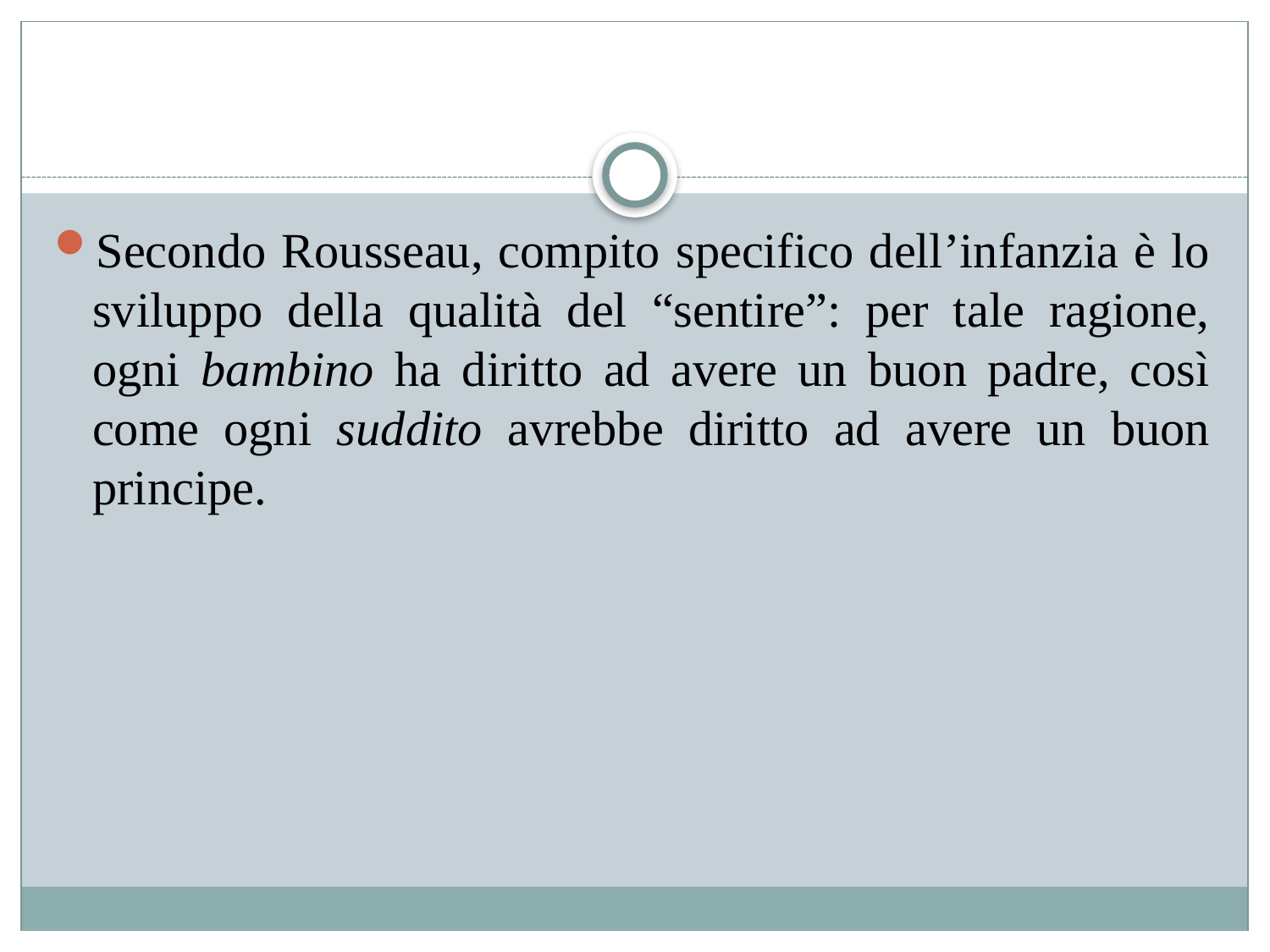

#
Secondo Rousseau, compito specifico dell’infanzia è lo sviluppo della qualità del “sentire”: per tale ragione, ogni bambino ha diritto ad avere un buon padre, così come ogni suddito avrebbe diritto ad avere un buon principe.